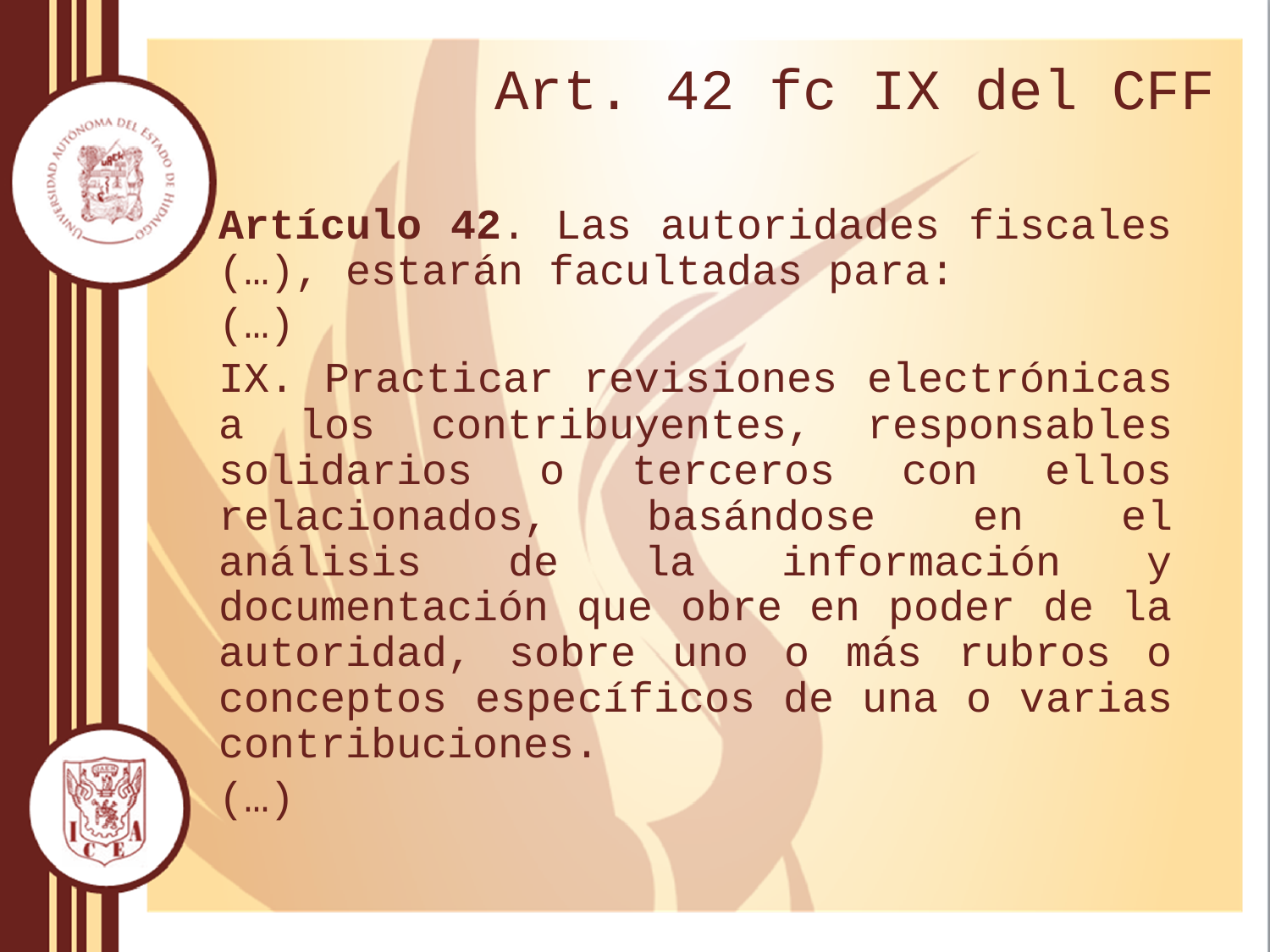

# Art. 42 fc IX del CFF
Artículo 42. Las autoridades fiscales (…), estarán facultadas para:
(…)
IX. Practicar revisiones electrónicas a los contribuyentes, responsables solidarios o terceros con ellos relacionados, basándose en el análisis de la información y documentación que obre en poder de la autoridad, sobre uno o más rubros o conceptos específicos de una o varias contribuciones.
(…)